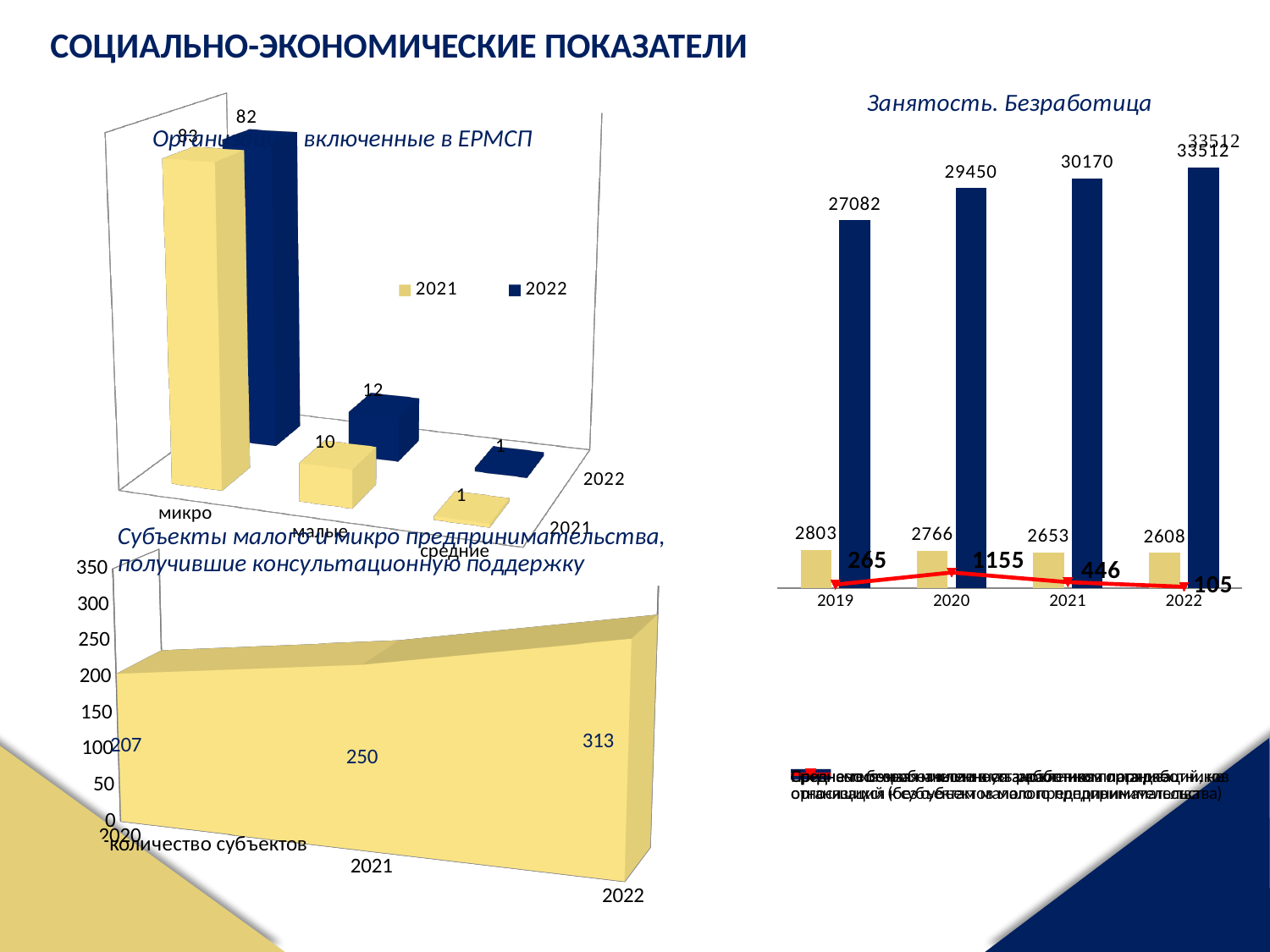

СОЦИАЛЬНО-ЭКОНОМИЧЕСКИЕ ПОКАЗАТЕЛИ

[unsupported chart]

### Chart: Занятость. Безработица

| Category | Среднесписочная численность работников организаций, не относящихся к субъектам малого предпринимательства | Среднемесячная начисленная заработная плата работников организаций (без субъектов малого предпринимательства) | Признано безработными в установленном порядке |
|---|---|---|---|
| 2019 | 2803.0 | 27082.0 | 265.0 |
| 2020 | 2766.0 | 29450.0 | 1155.0 |
| 2021 | 2653.0 | 30170.0 | 446.0 |
| 2022 | 2608.0 | 33512.0 | 105.0 |
Организации, включенные в ЕРМСП
Субъекты малого и микро предпринимательства, получившие консультационную поддержку

[unsupported chart]